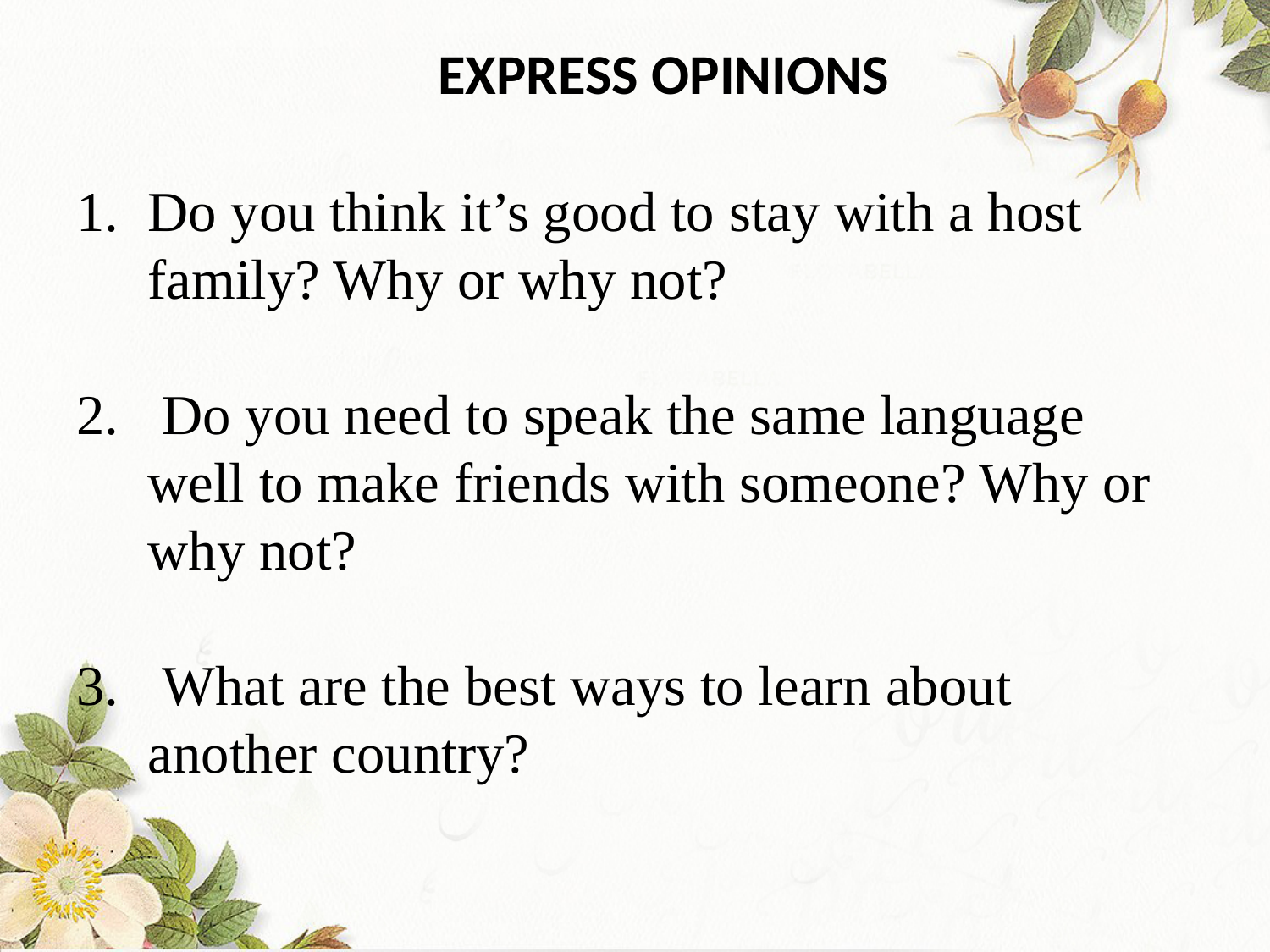

EXPRESS OPINIONS
Do you think it’s good to stay with a host family? Why or why not?

 Do you need to speak the same language well to make friends with someone? Why or why not?

 What are the best ways to learn about another country?